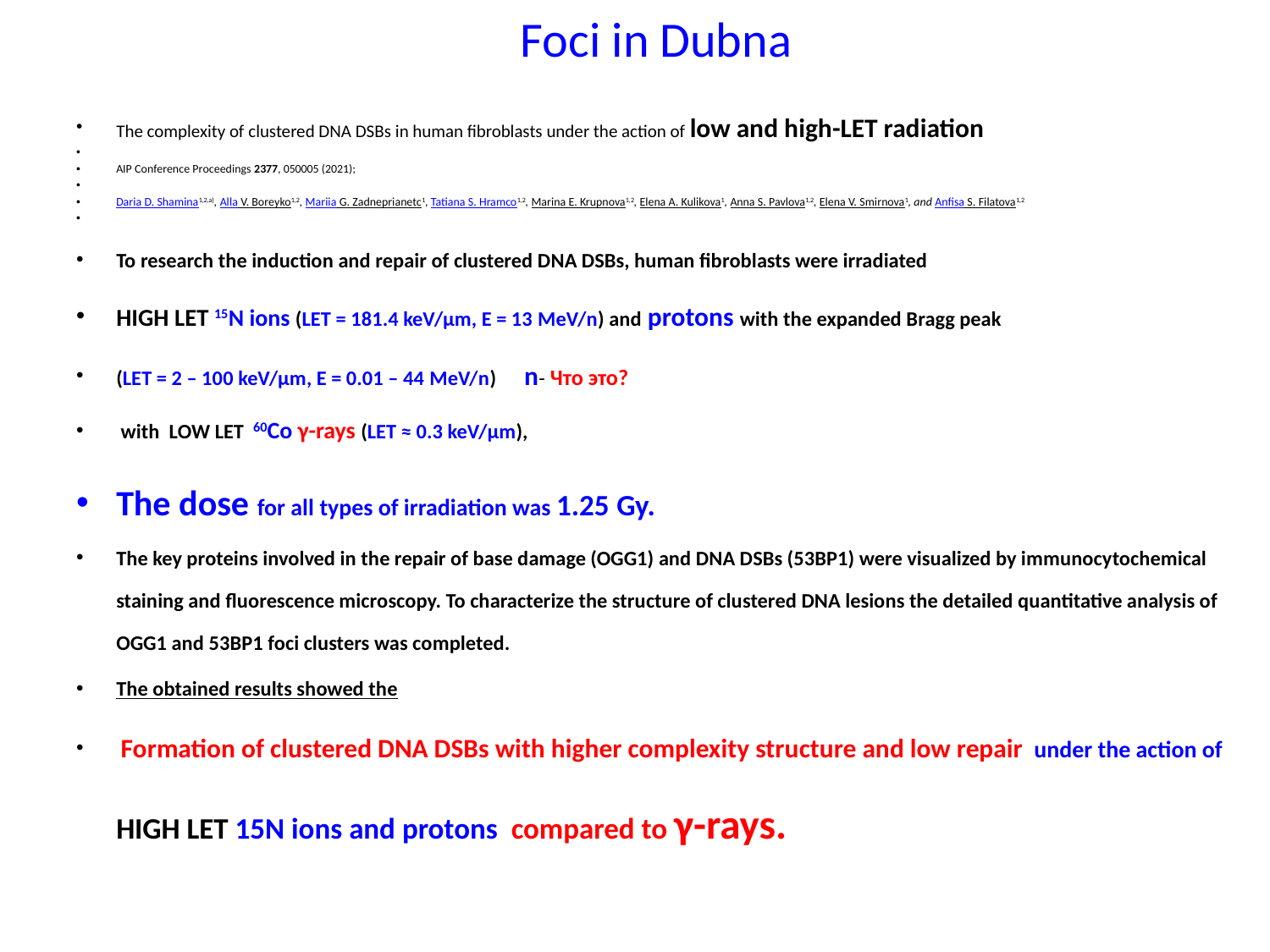

# Foci in Dubna

The complexity of clustered DNA DSBs in human fibroblasts under the action of low and high-LET radiation

AIP Conference Proceedings 2377, 050005 (2021);

Daria D. Shamina1,2,a), Alla V. Boreyko1,2, Mariia G. Zadneprianetc1, Tatiana S. Hramco1,2, Marina E. Krupnova1,2, Elena A. Kulikova1, Anna S. Pavlova1,2, Elena V. Smirnova1, and Anfisa S. Filatova1,2

To research the induction and repair of clustered DNA DSBs, human fibroblasts were irradiated
HIGH LET 15N ions (LET = 181.4 keV/μm, E = 13 MeV/n) and protons with the expanded Bragg peak
(LET = 2 – 100 keV/μm, E = 0.01 – 44 MeV/n)      n- Что это?
 with  LOW LET  60Co γ-rays (LET ≈ 0.3 keV/μm),
The dose for all types of irradiation was 1.25 Gy.
The key proteins involved in the repair of base damage (OGG1) and DNA DSBs (53BP1) were visualized by immunocytochemical staining and fluorescence microscopy. To characterize the structure of clustered DNA lesions the detailed quantitative analysis of OGG1 and 53BP1 foci clusters was completed.
The obtained results showed the
 Formation of clustered DNA DSBs with higher complexity structure and low repair  under the action of HIGH LET 15N ions and protons  compared to γ-rays.